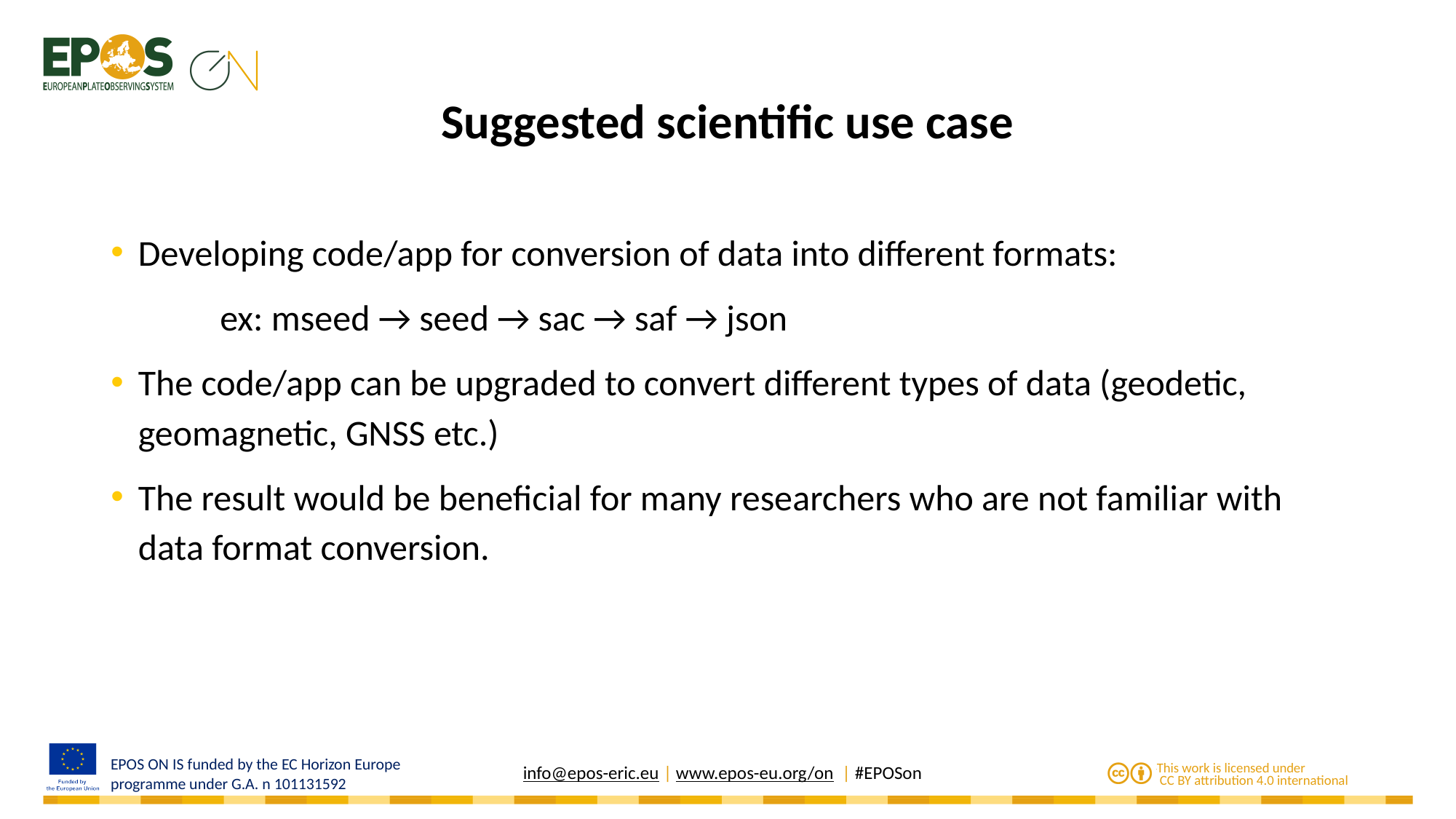

# Suggested scientific use case
Developing code/app for conversion of data into different formats:
 	ex: mseed → seed → sac → saf → json
The code/app can be upgraded to convert different types of data (geodetic, geomagnetic, GNSS etc.)
The result would be beneficial for many researchers who are not familiar with data format conversion.